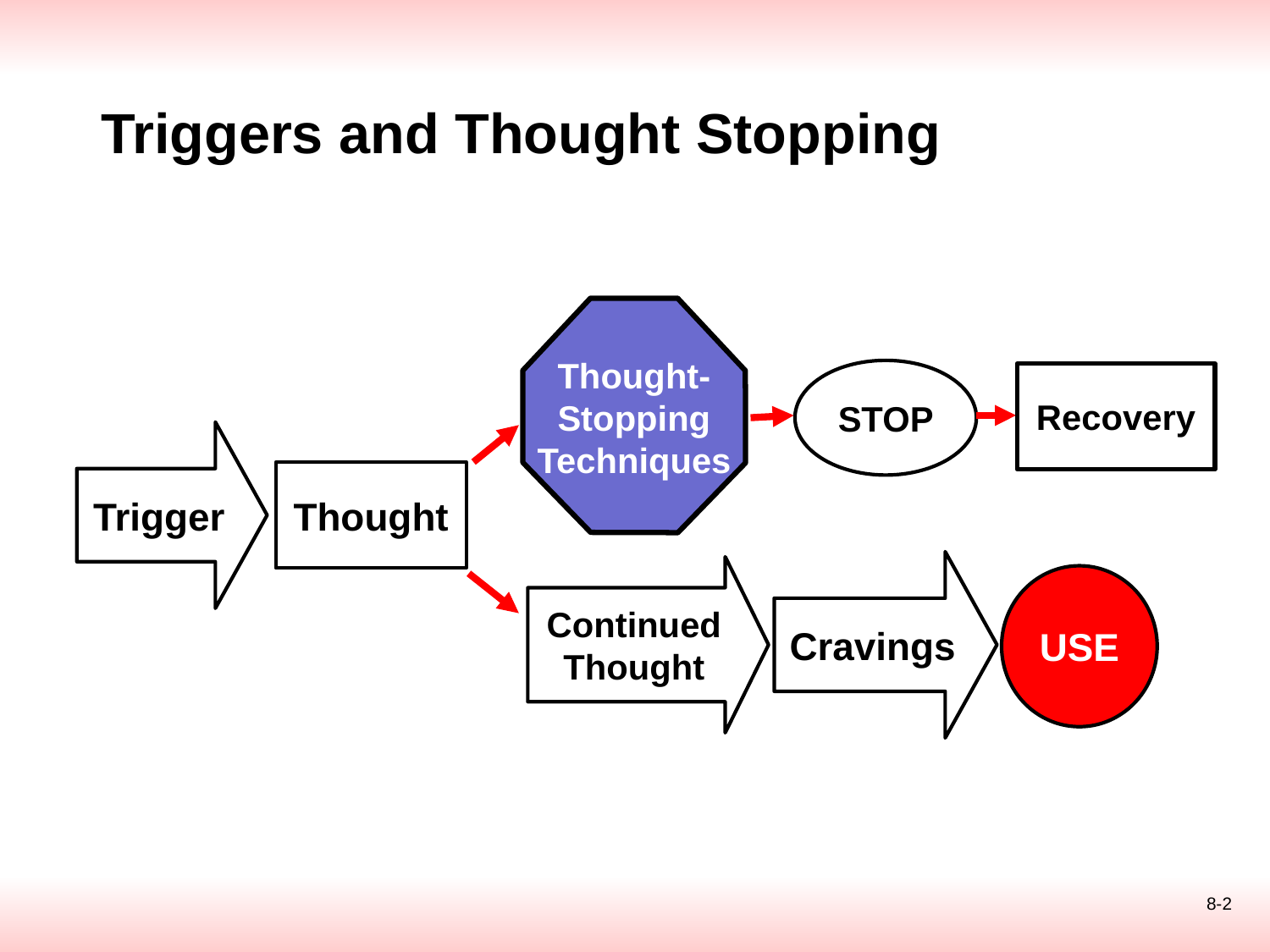

# Triggers and Thought Stopping

Thought-Stopping Techniques
STOP
Recovery
Trigger
Thought
Cravings
Continued Thought
USE
8-2